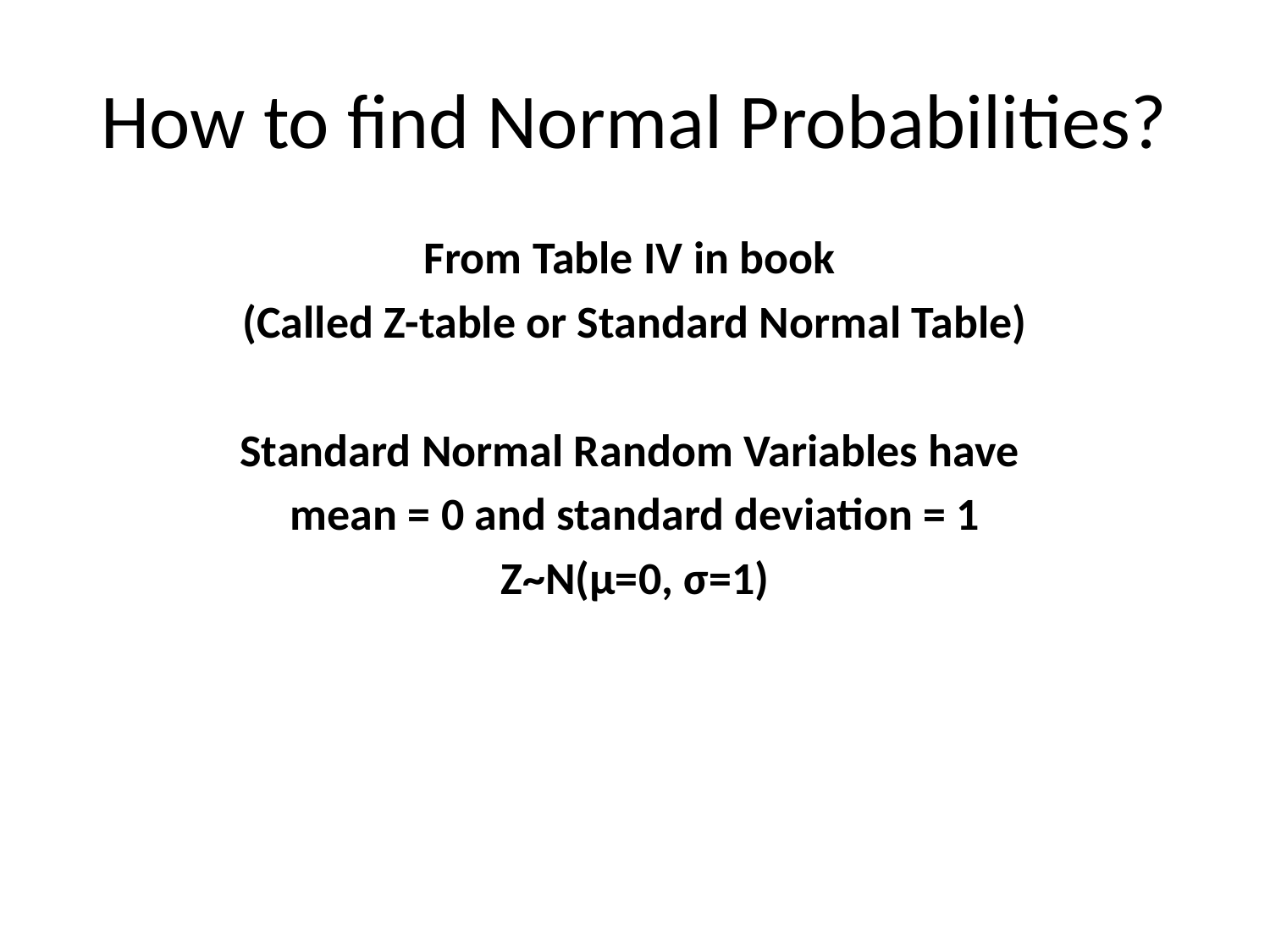

# How to find Normal Probabilities?
From Table IV in book
(Called Z-table or Standard Normal Table)

Standard Normal Random Variables have
mean = 0 and standard deviation = 1
Z~N(µ=0, σ=1)